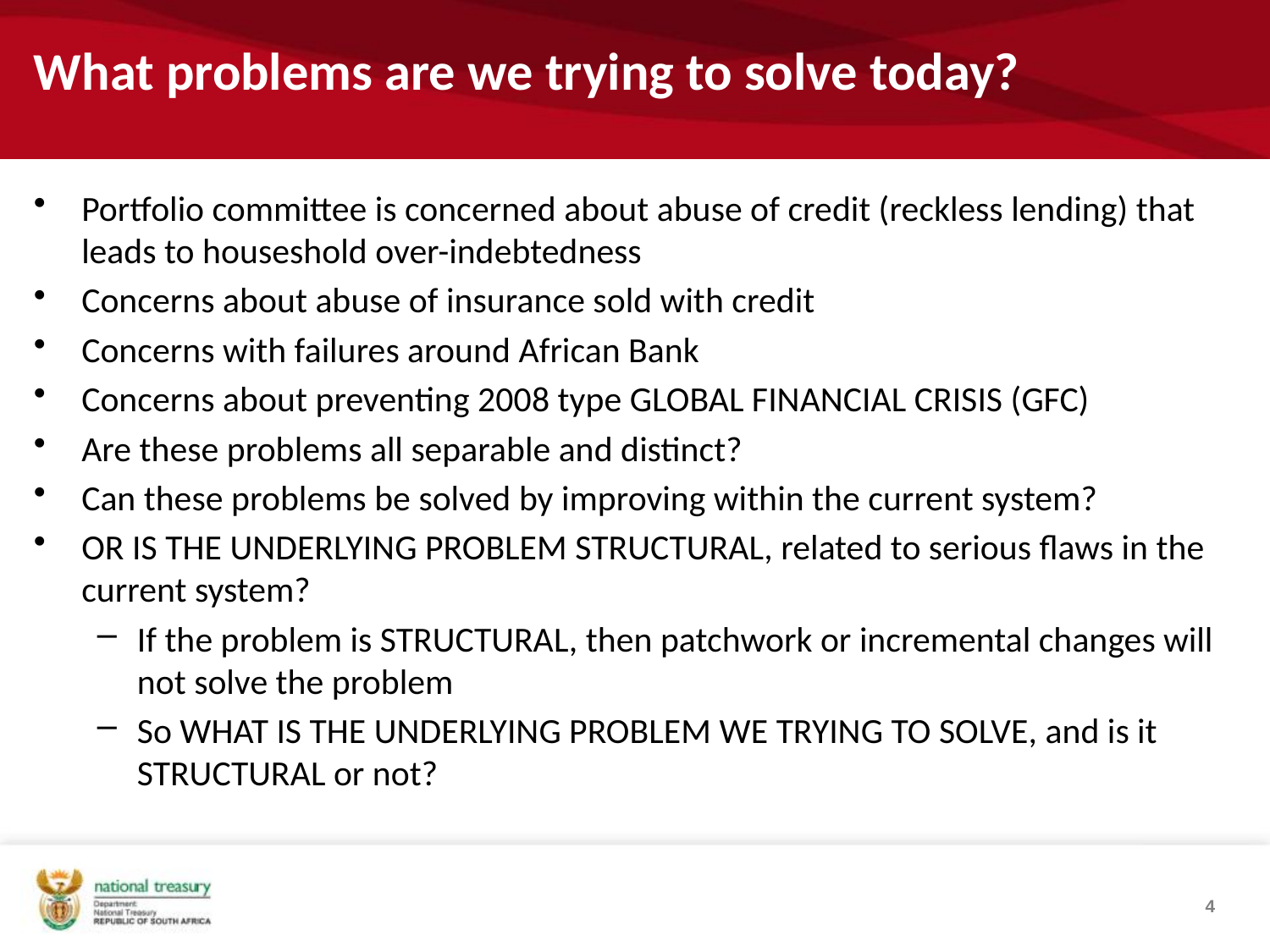

# What problems are we trying to solve today?
Portfolio committee is concerned about abuse of credit (reckless lending) that leads to houseshold over-indebtedness
Concerns about abuse of insurance sold with credit
Concerns with failures around African Bank
Concerns about preventing 2008 type GLOBAL FINANCIAL CRISIS (GFC)
Are these problems all separable and distinct?
Can these problems be solved by improving within the current system?
OR IS THE UNDERLYING PROBLEM STRUCTURAL, related to serious flaws in the current system?
If the problem is STRUCTURAL, then patchwork or incremental changes will not solve the problem
So WHAT IS THE UNDERLYING PROBLEM WE TRYING TO SOLVE, and is it STRUCTURAL or not?
4